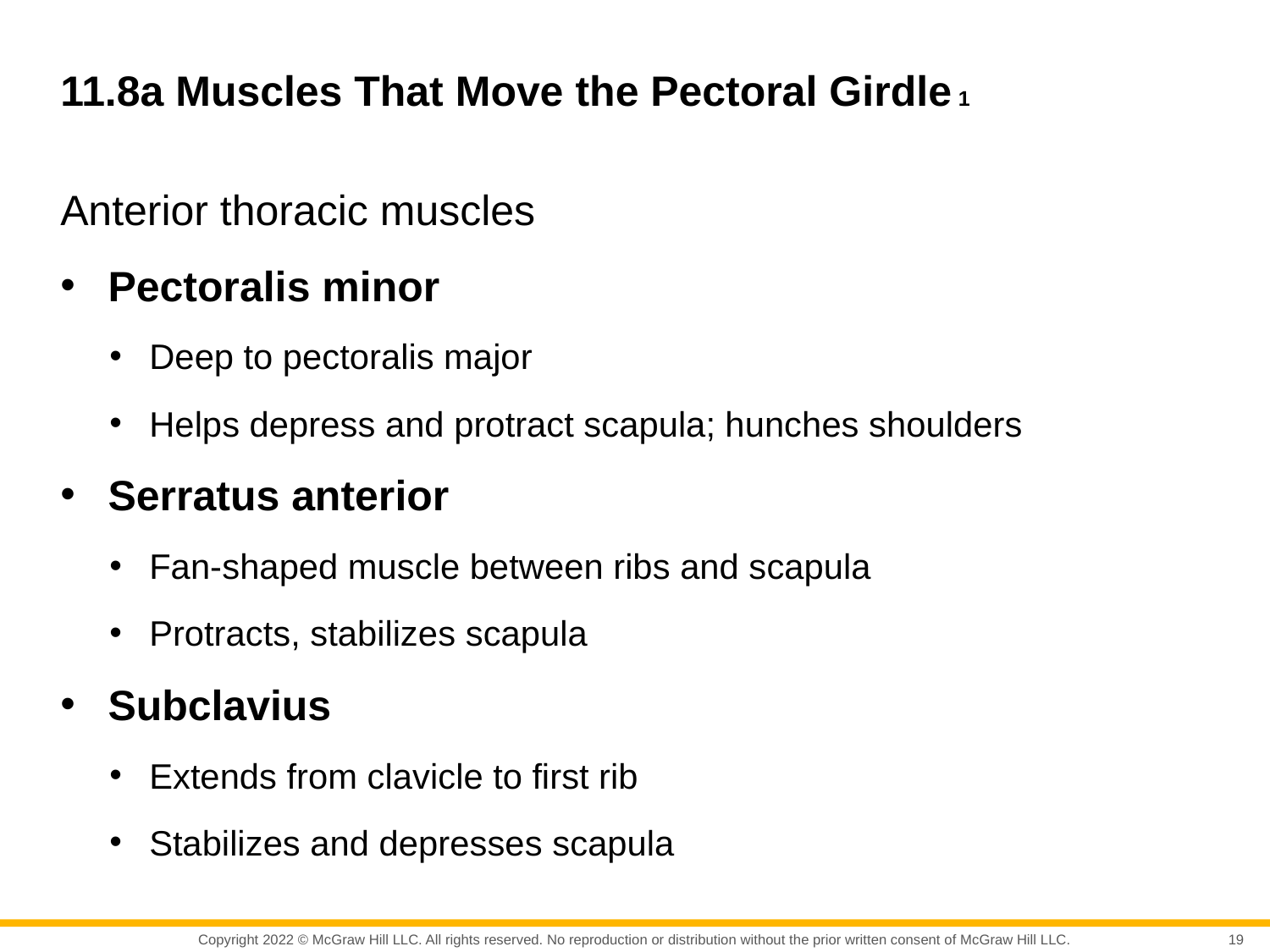

# 11.8a Muscles That Move the Pectoral Girdle 1
Anterior thoracic muscles
Pectoralis minor
Deep to pectoralis major
Helps depress and protract scapula; hunches shoulders
Serratus anterior
Fan-shaped muscle between ribs and scapula
Protracts, stabilizes scapula
Subclavius
Extends from clavicle to first rib
Stabilizes and depresses scapula
19